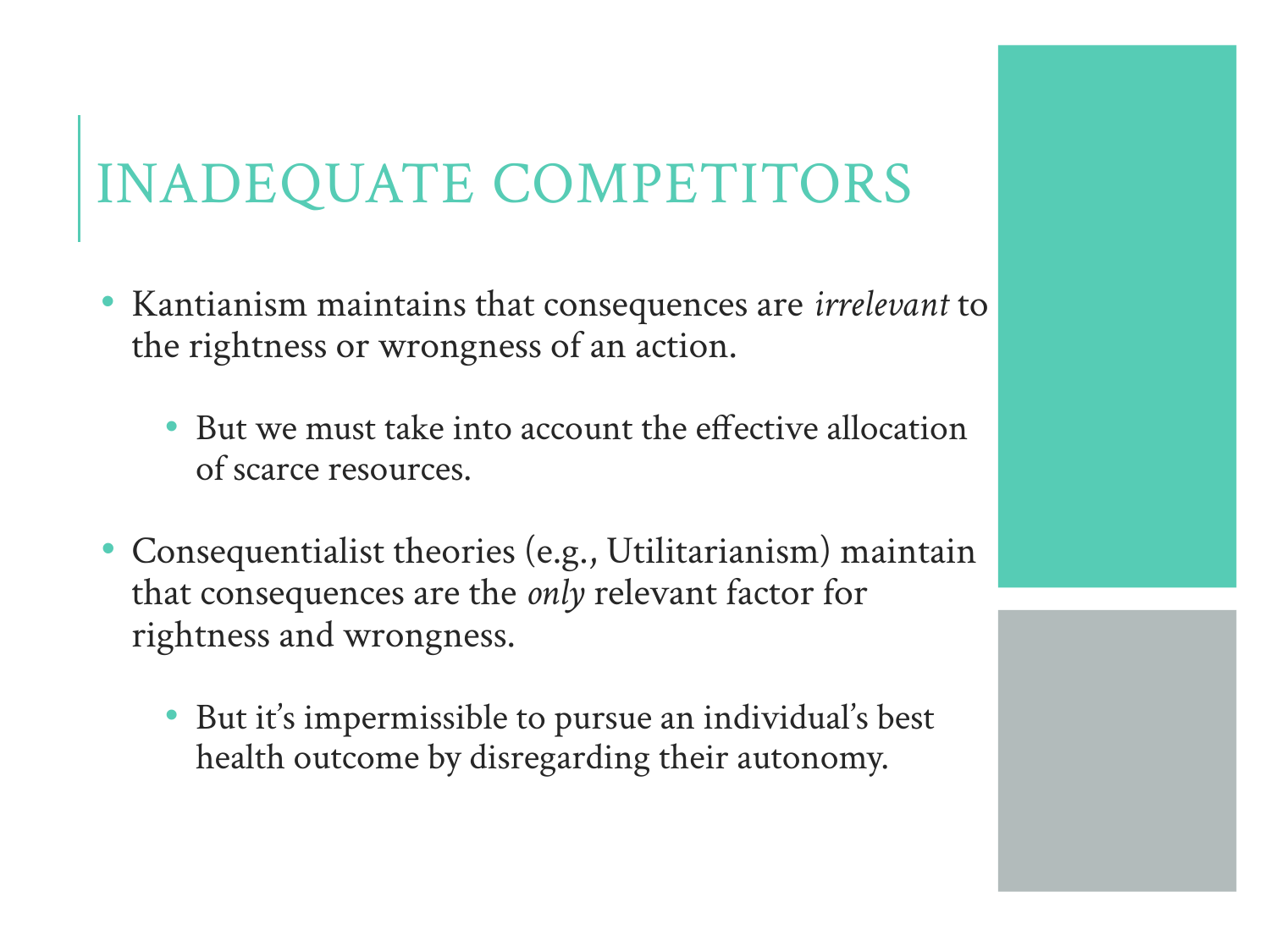

# Inadequate Competitors
Kantianism maintains that consequences are irrelevant to the rightness or wrongness of an action.

But we must take into account the effective allocation of scarce resources.

Consequentialist theories (e.g., Utilitarianism) maintain that consequences are the only relevant factor for rightness and wrongness.

But it’s impermissible to pursue an individual’s best health outcome by disregarding their autonomy.